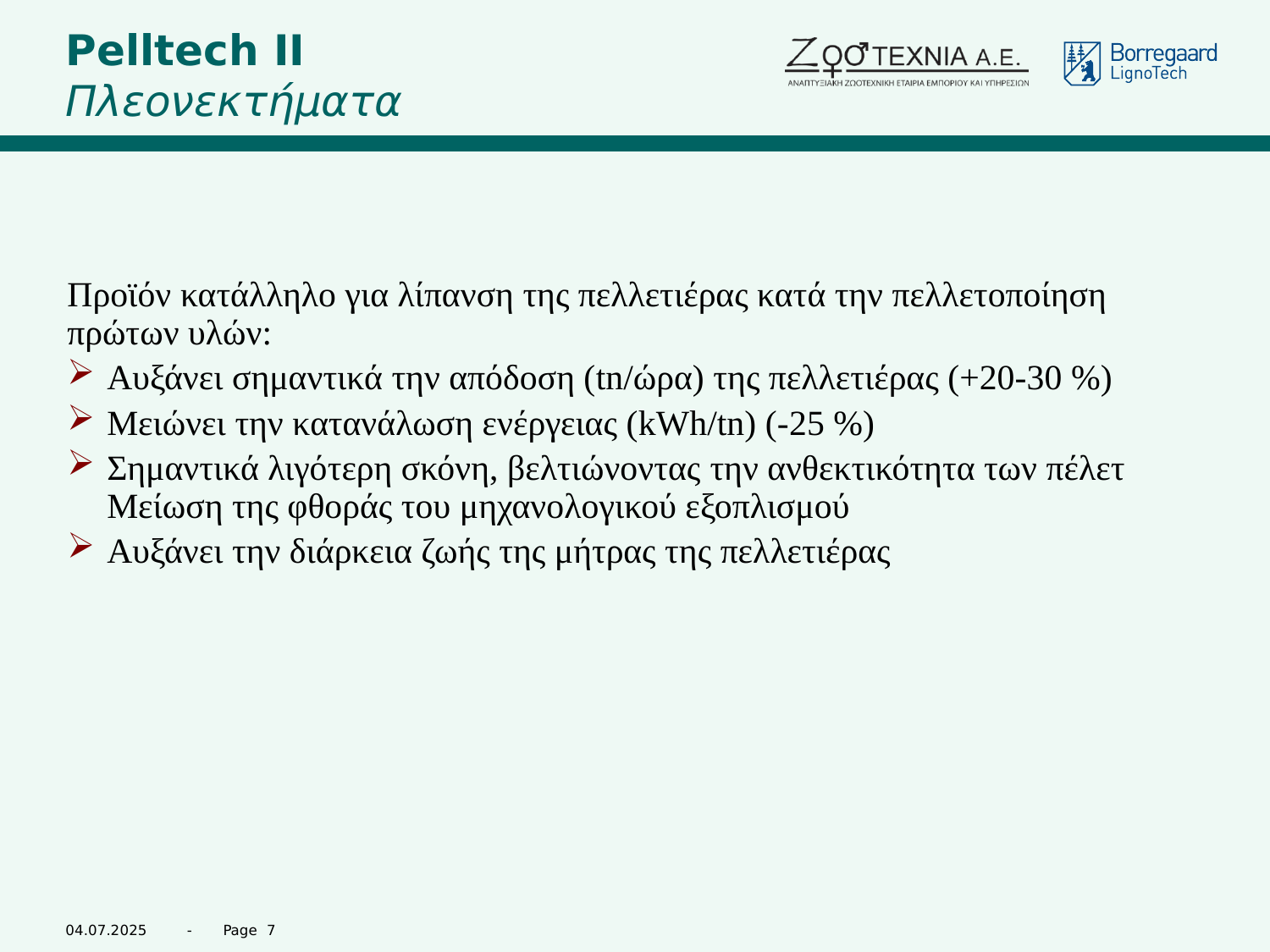

# Pelltech II Πλεονεκτήματα
Προϊόν κατάλληλο για λίπανση της πελλετιέρας κατά την πελλετοποίηση πρώτων υλών:
Αυξάνει σημαντικά την απόδοση (tn/ώρα) της πελλετιέρας (+20-30 %)
Μειώνει την κατανάλωση ενέργειας (kWh/tn) (-25 %)
Σημαντικά λιγότερη σκόνη, βελτιώνοντας την ανθεκτικότητα των πέλετ Μείωση της φθοράς του μηχανολογικού εξοπλισμού
Αυξάνει την διάρκεια ζωής της μήτρας της πελλετιέρας

04.07.2025         -       Page  7